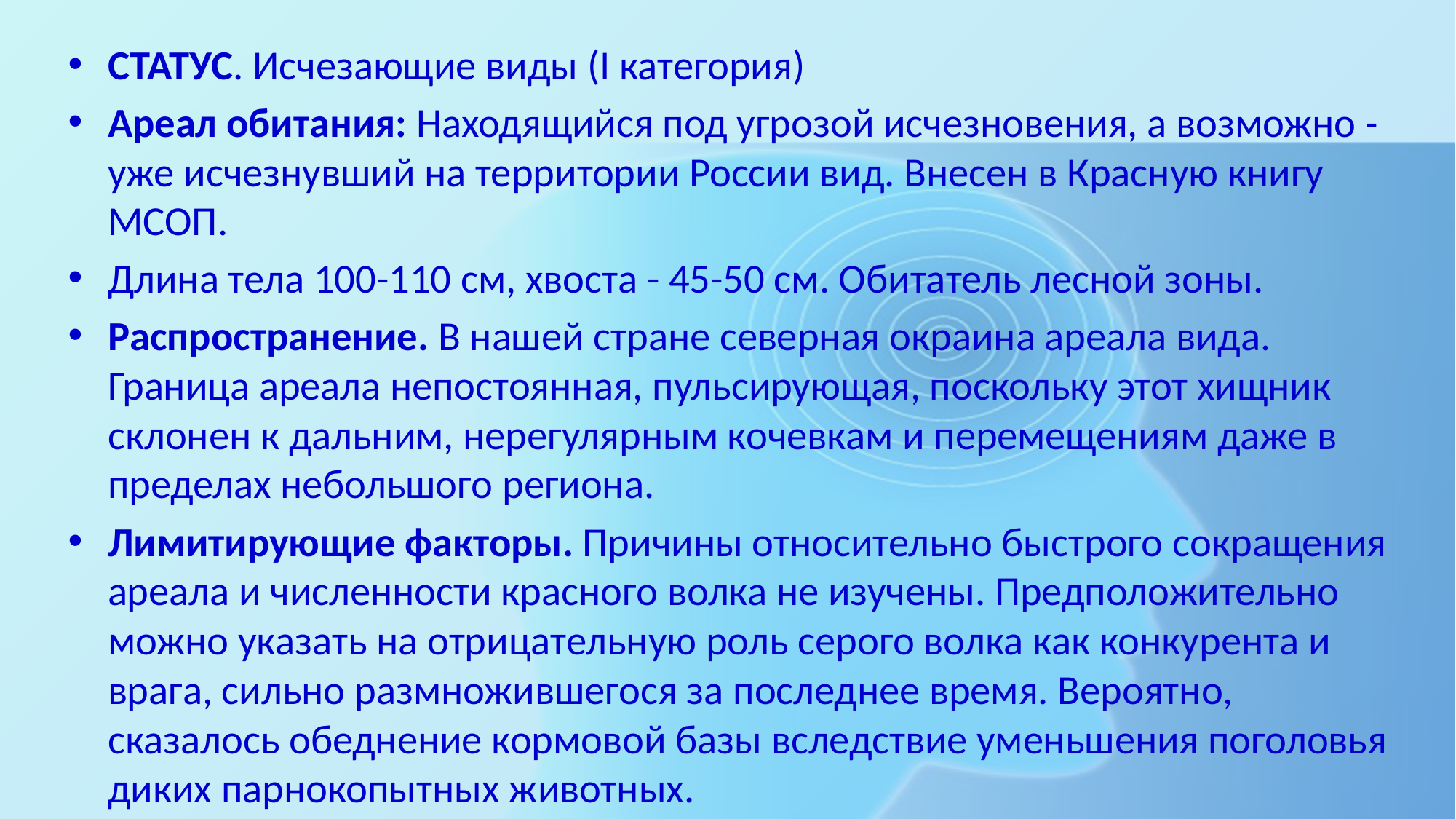

СТАТУС. Исчезающие виды (I категория)
Ареал обитания: Находящийся под угрозой исчезновения, а возможно - уже исчезнувший на территории России вид. Внесен в Красную книгу МСОП.
Длина тела 100-110 см, хвоста - 45-50 см. Обитатель лесной зоны.
Распространение. В нашей стране северная окраина ареала вида. Граница ареала непостоянная, пульсирующая, поскольку этот хищник склонен к дальним, нерегулярным кочевкам и перемещениям даже в пределах небольшого региона.
Лимитирующие факторы. Причины относительно быстрого сокращения ареала и численности красного волка не изучены. Предположительно можно указать на отрицательную роль серого волка как конкурента и врага, сильно размножившегося за последнее время. Вероятно, сказалось обеднение кормовой базы вследствие уменьшения поголовья диких парнокопытных животных.